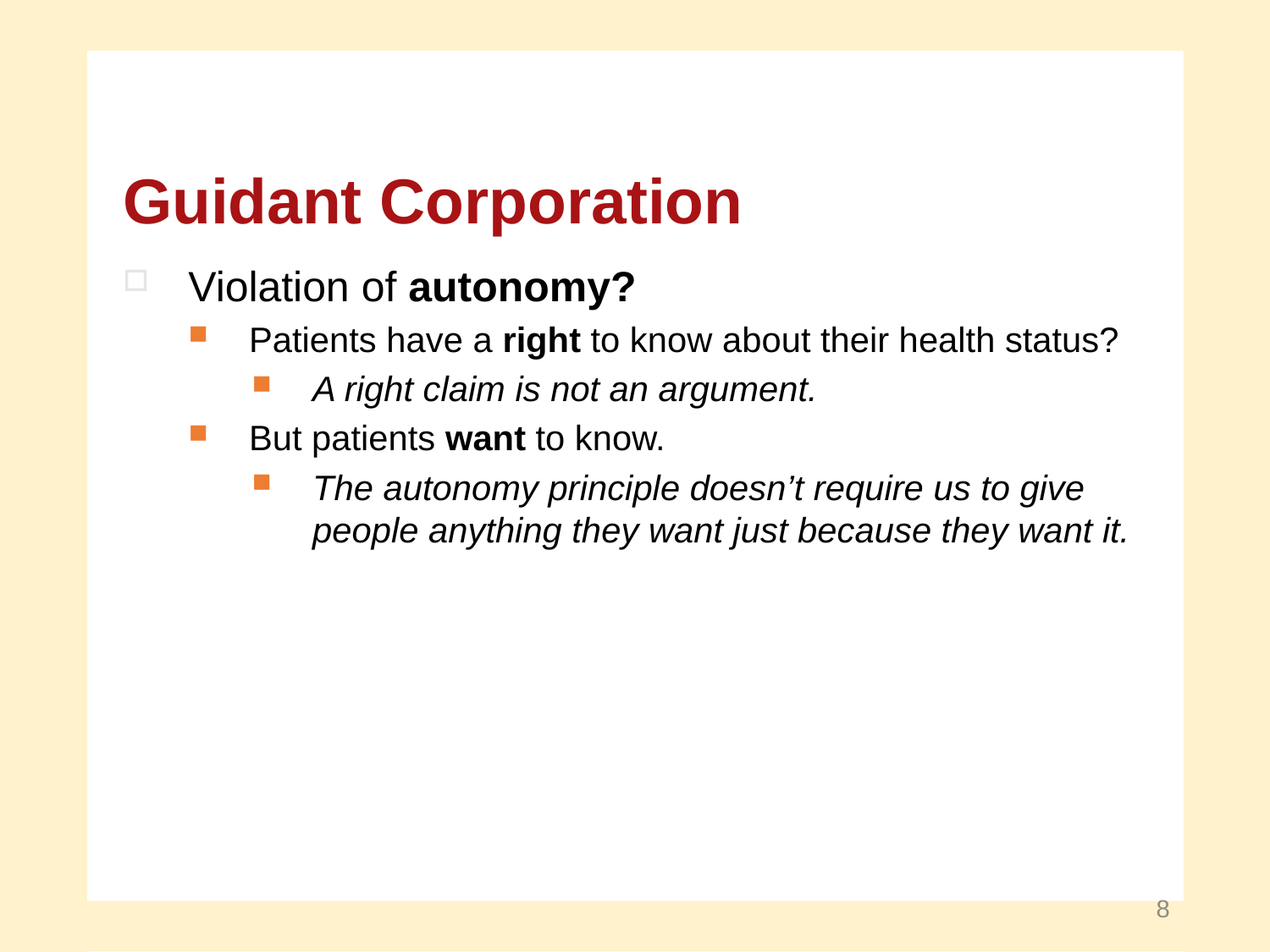

Guidant Corporation
Violation of autonomy?
Patients have a right to know about their health status?
A right claim is not an argument.
But patients want to know.
The autonomy principle doesn’t require us to give
people anything they want just because they want it.

8